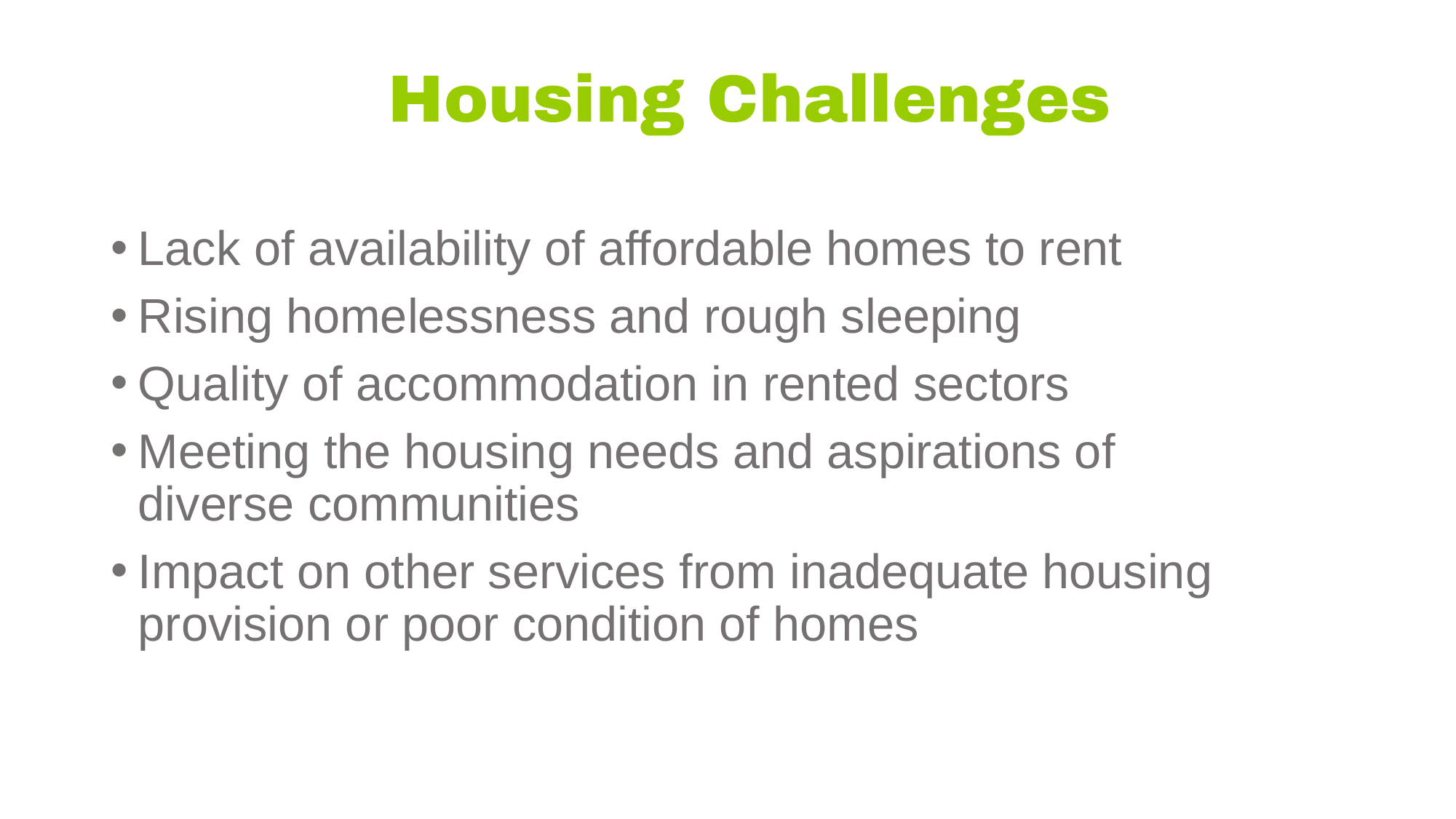

# Housing Challenges
Lack of availability of affordable homes to rent
Rising homelessness and rough sleeping
Quality of accommodation in rented sectors
Meeting the housing needs and aspirations of diverse communities
Impact on other services from inadequate housing provision or poor condition of homes